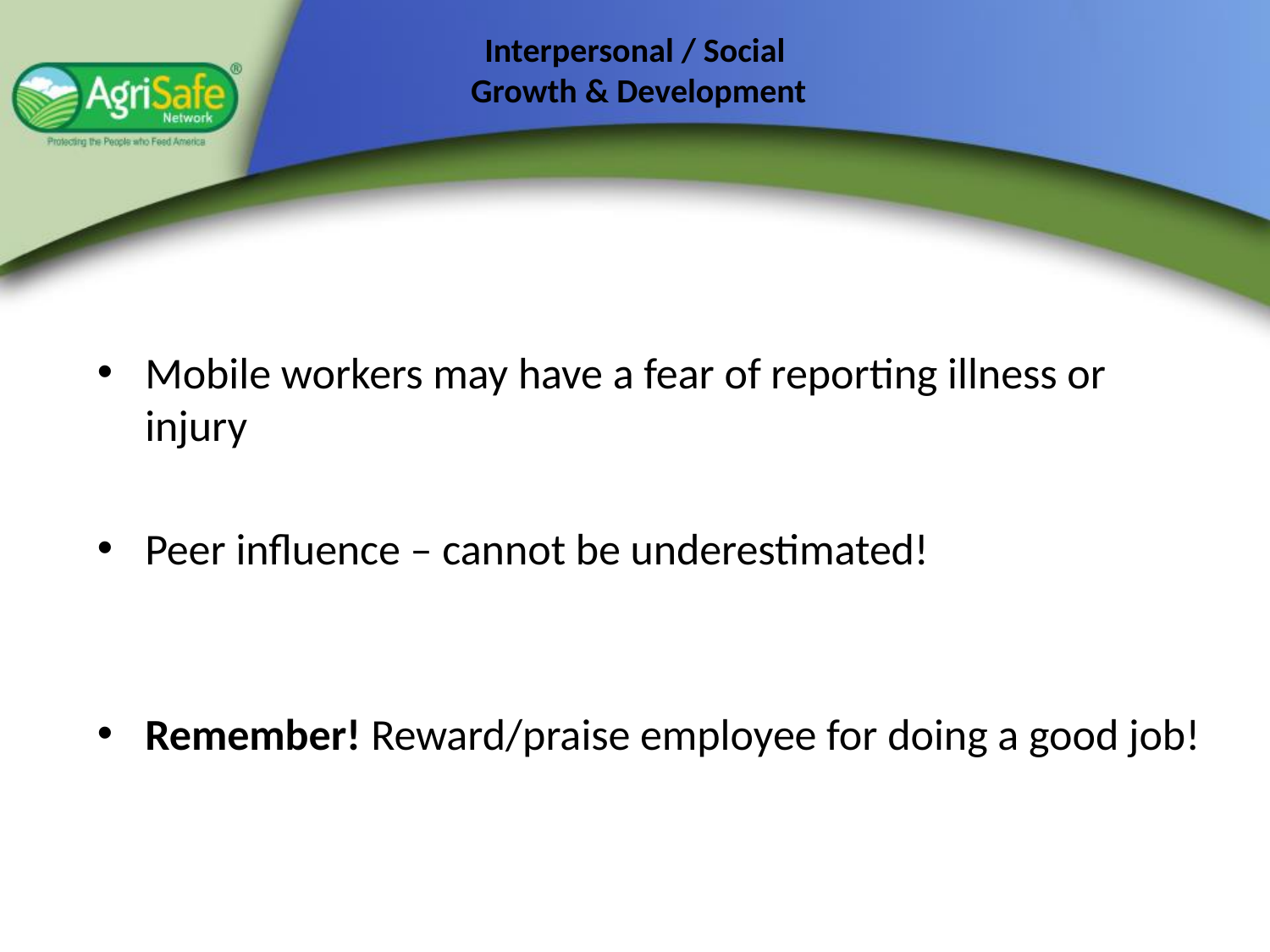

# Interpersonal / Social Growth & Development
Mobile workers may have a fear of reporting illness or injury

Peer influence – cannot be underestimated!

Remember! Reward/praise employee for doing a good job!